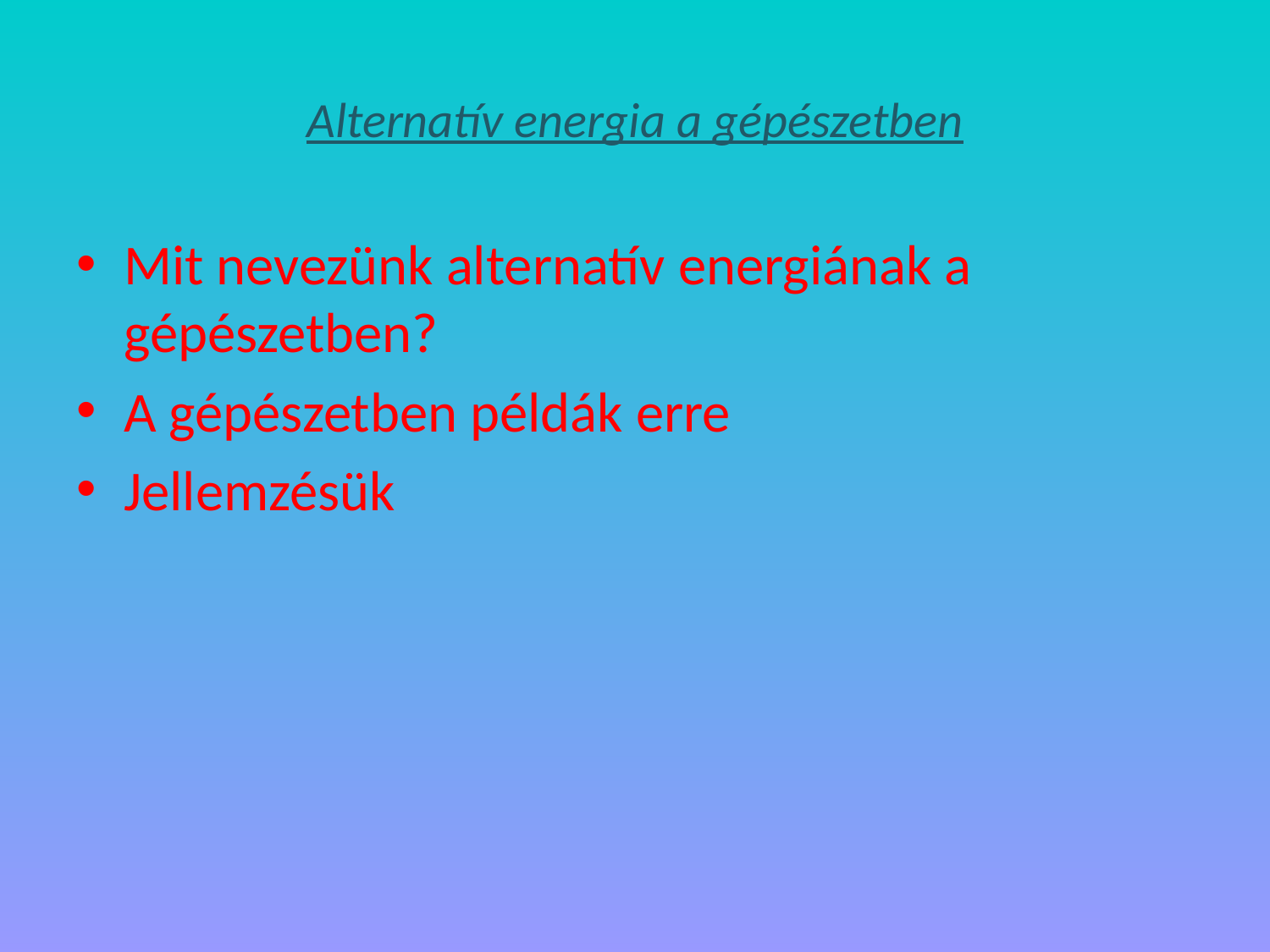

# Alternatív energia a gépészetben
Mit nevezünk alternatív energiának a gépészetben?
A gépészetben példák erre
Jellemzésük